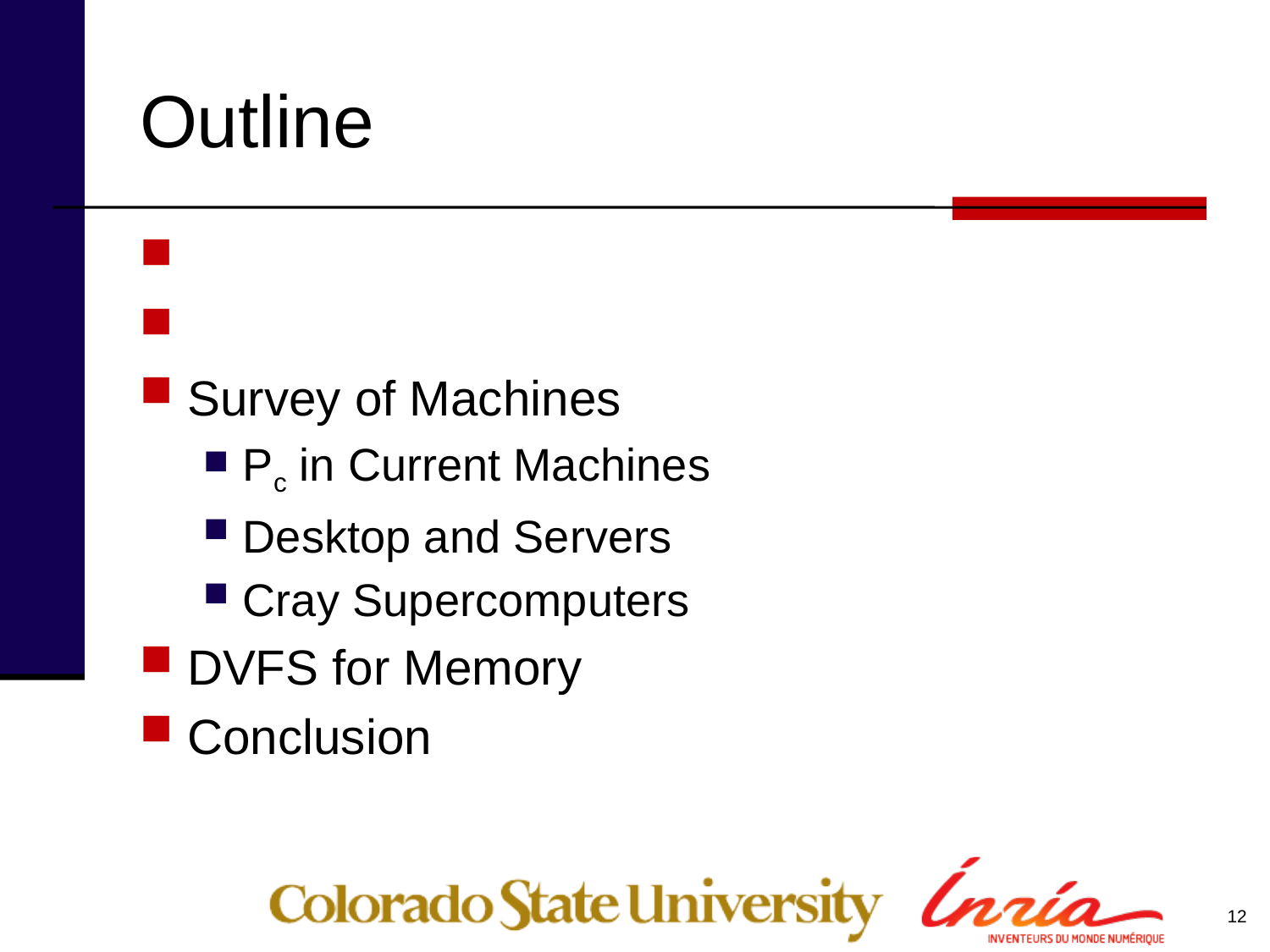

# Outline
Introduction
Proposed Model (No Equations!)
Survey of Machines
Pc in Current Machines
Desktop and Servers
Cray Supercomputers
DVFS for Memory
Conclusion
12